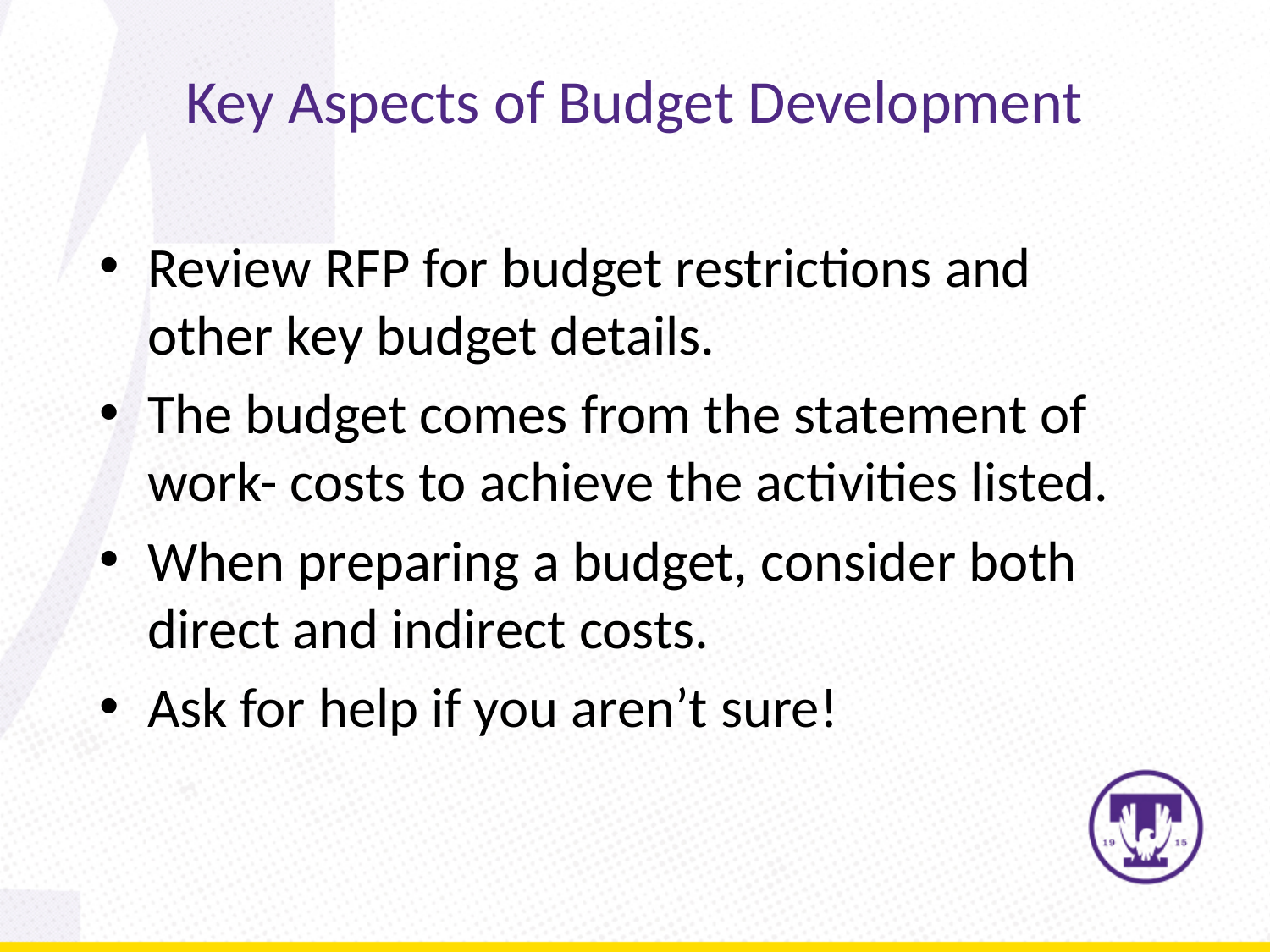

# Key Aspects of Budget Development

Review RFP for budget restrictions and other key budget details.
The budget comes from the statement of work- costs to achieve the activities listed.
When preparing a budget, consider both direct and indirect costs.
Ask for help if you aren’t sure!